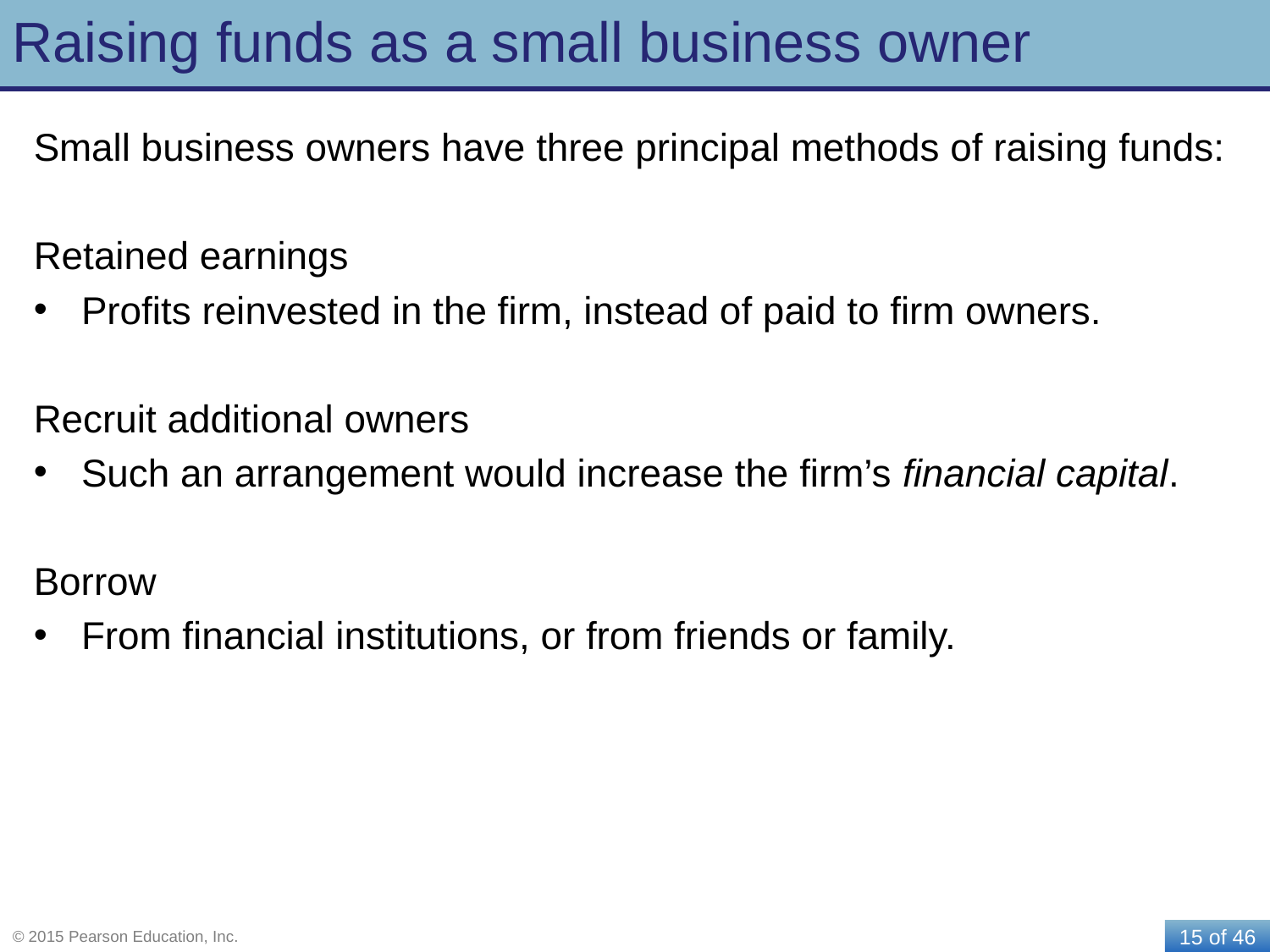

# Raising funds as a small business owner
Small business owners have three principal methods of raising funds:

Retained earnings
Profits reinvested in the firm, instead of paid to firm owners.

Recruit additional owners
Such an arrangement would increase the firm’s financial capital.

Borrow
From financial institutions, or from friends or family.